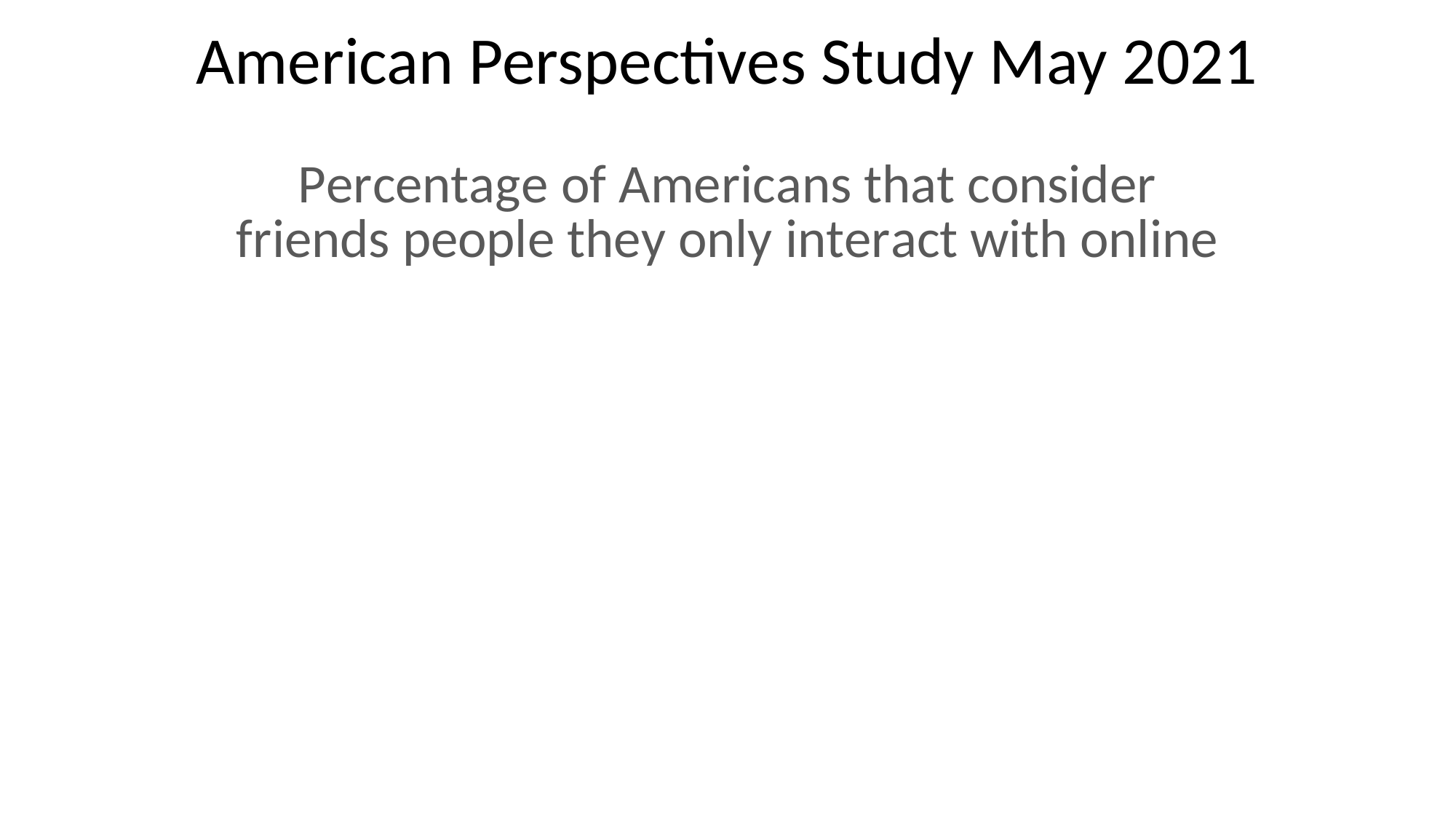

# American Perspectives Study May 2021

### Chart: Percentage of Americans that consider friends people they only interact with online

| Category | Series 2 | Series 3 |
|---|---|---|
| 2021 | None | None |
| 1990 | None | None |